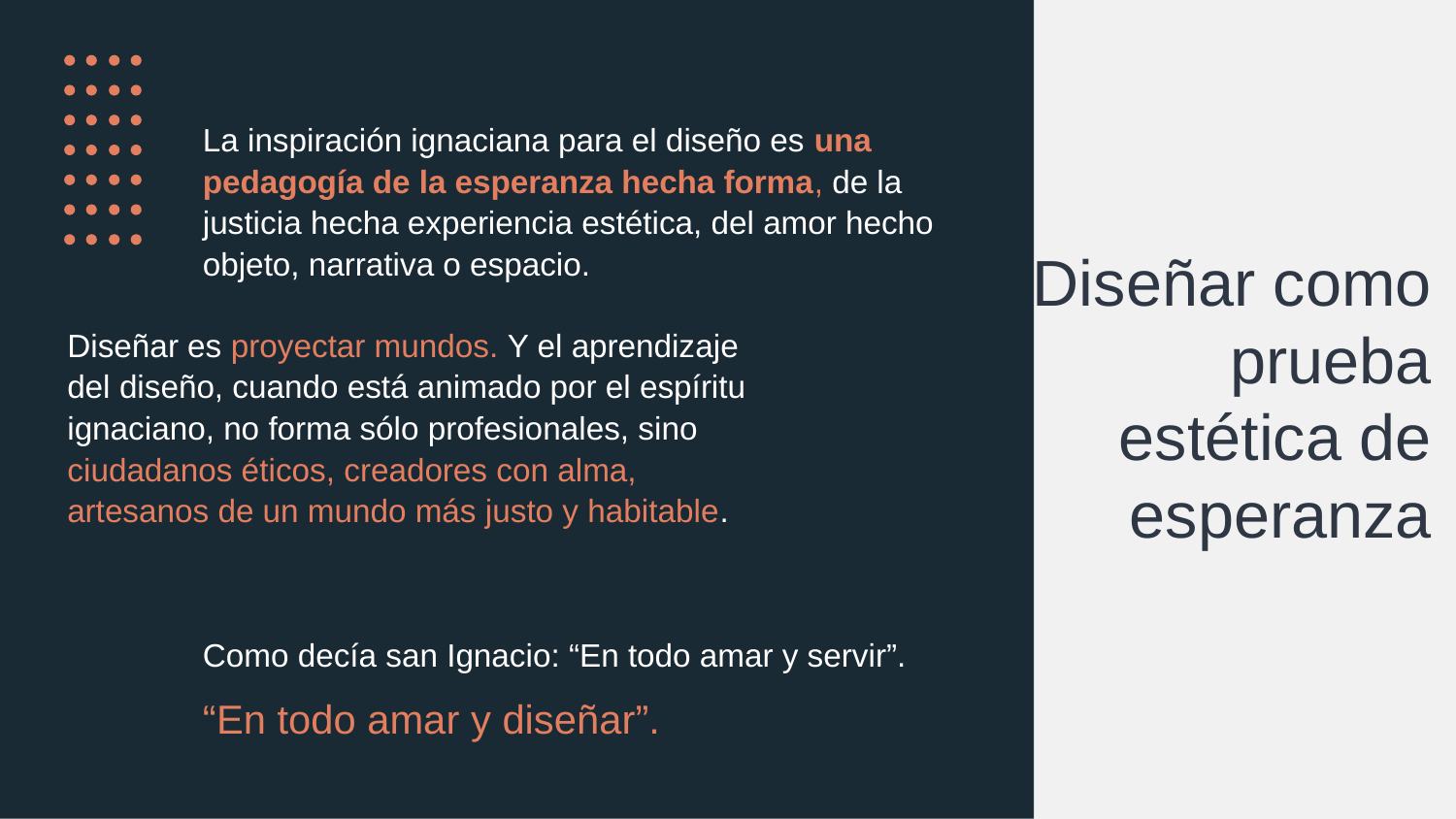

La inspiración ignaciana para el diseño es una pedagogía de la esperanza hecha forma, de la justicia hecha experiencia estética, del amor hecho objeto, narrativa o espacio.
Diseñar es proyectar mundos. Y el aprendizaje del diseño, cuando está animado por el espíritu ignaciano, no forma sólo profesionales, sino ciudadanos éticos, creadores con alma, artesanos de un mundo más justo y habitable.
# Diseñar como prueba estética de esperanza
Como decía san Ignacio: “En todo amar y servir”.
“En todo amar y diseñar”.